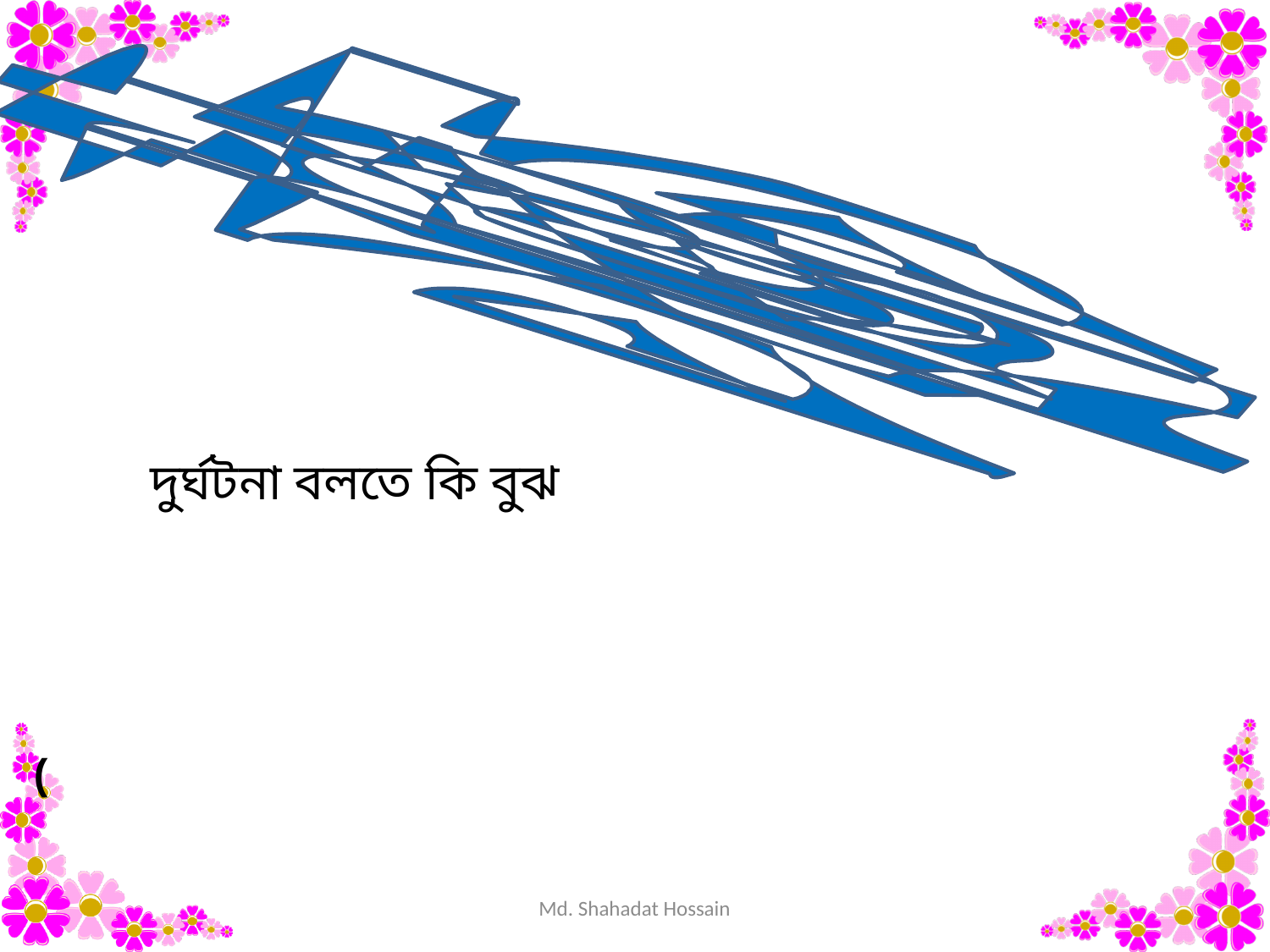

একক কাজ
দুর্ঘটনা বলতে কি বুঝ
(
Md. Shahadat Hossain